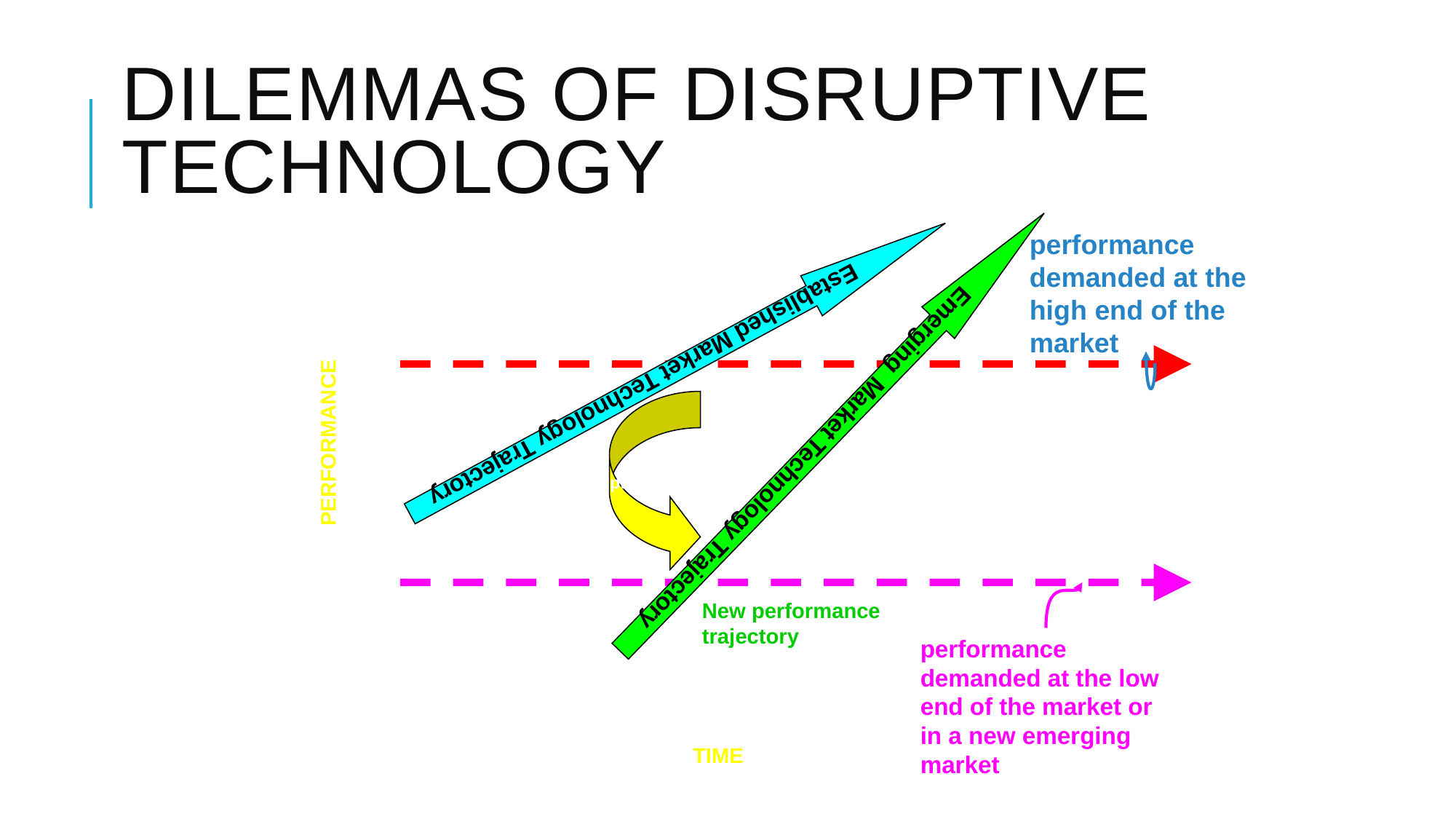

Established Market Technology Trajectory
# Dilemmas of Disruptive Technology
Emerging  Market Technology Trajectory
performance demanded at the high end of the market

Disruptive technology
PERFORMANCE

New performance trajectory
performance demanded at the low end of the market or in a new emerging market
TIME